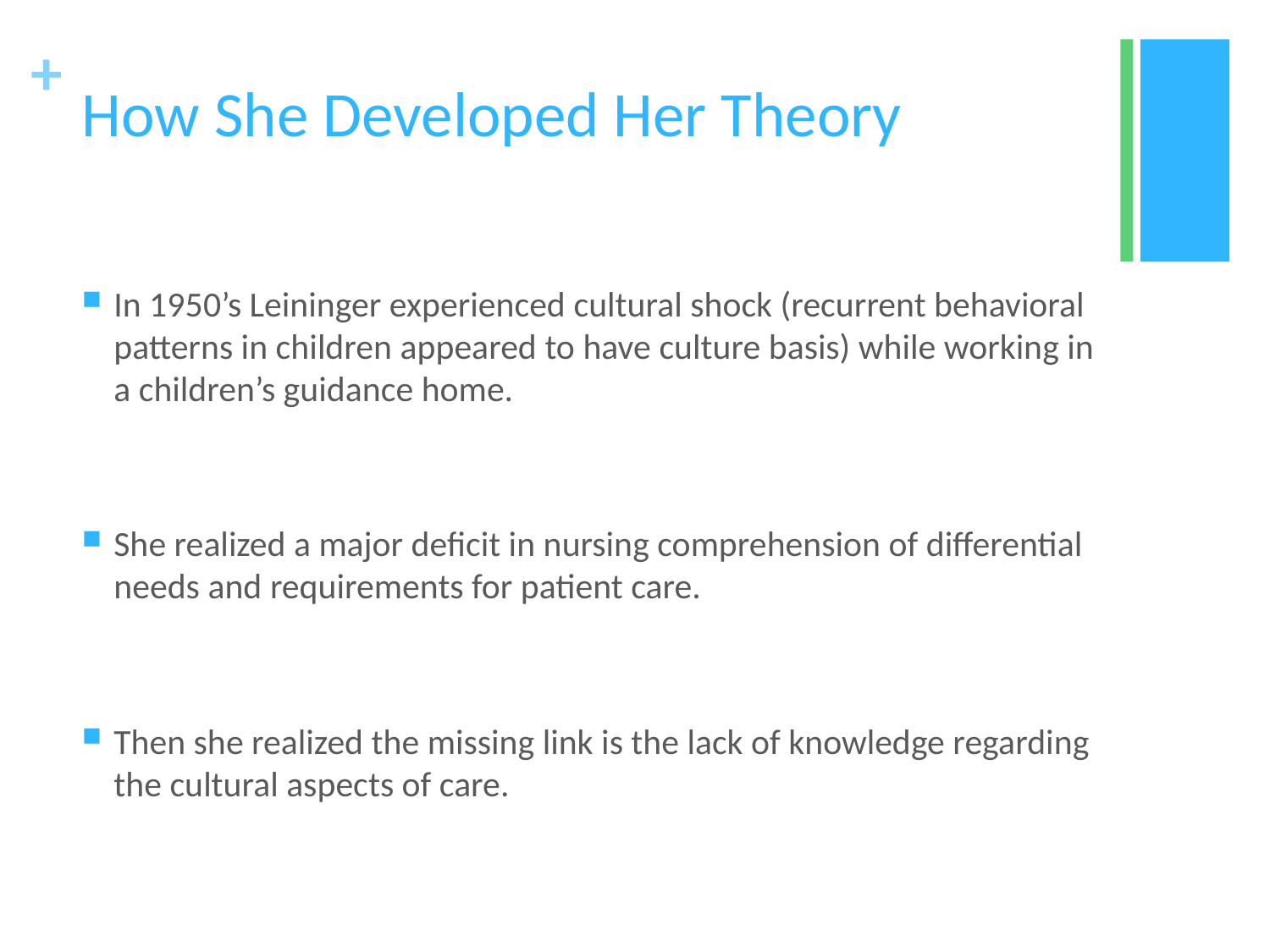

# How She Developed Her Theory
In 1950’s Leininger experienced cultural shock (recurrent behavioral patterns in children appeared to have culture basis) while working in a children’s guidance home.

She realized a major deficit in nursing comprehension of differential needs and requirements for patient care.

Then she realized the missing link is the lack of knowledge regarding the cultural aspects of care.